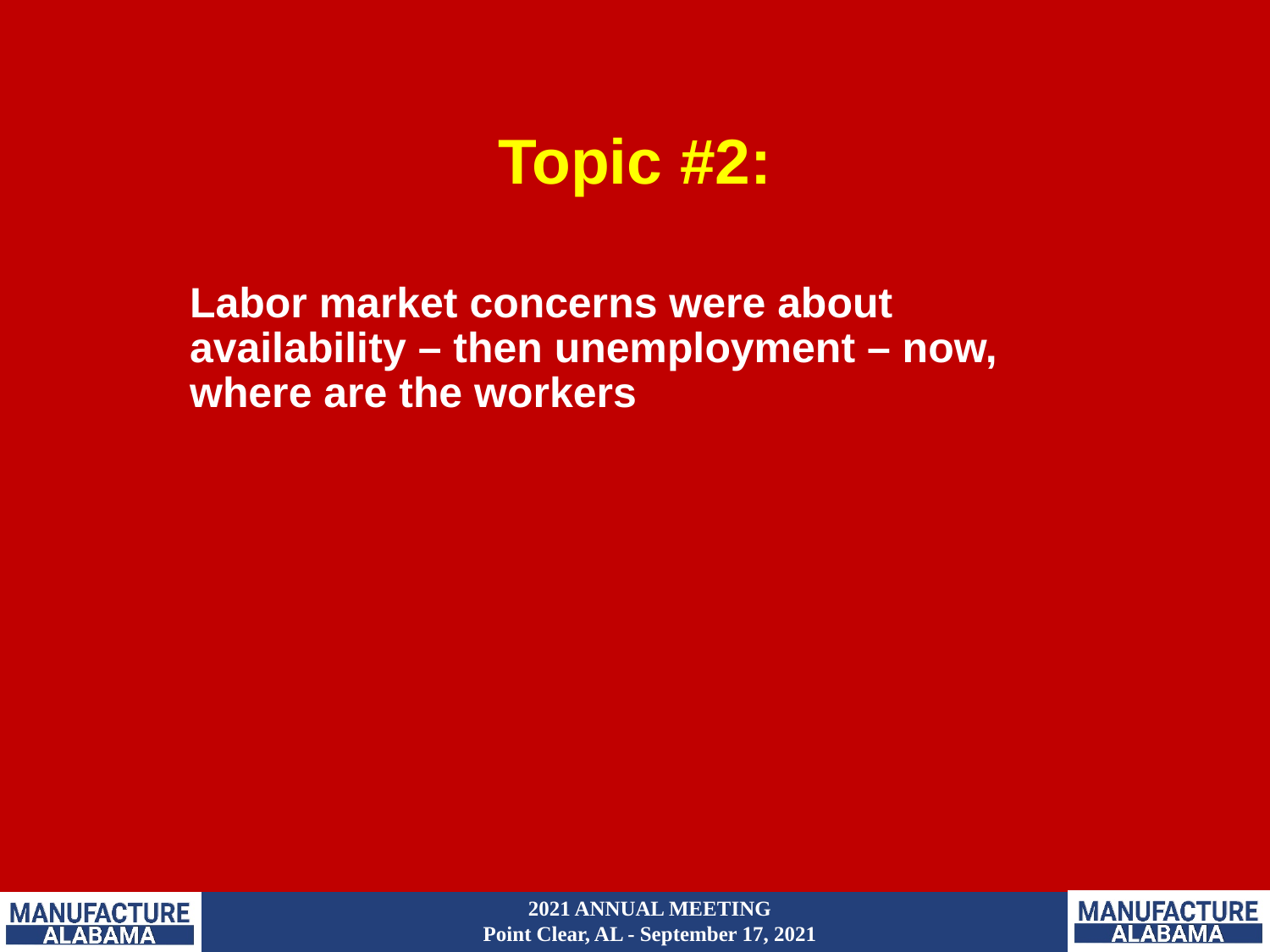

# Topic #2:
	Labor market concerns were about availability – then unemployment – now, where are the workers